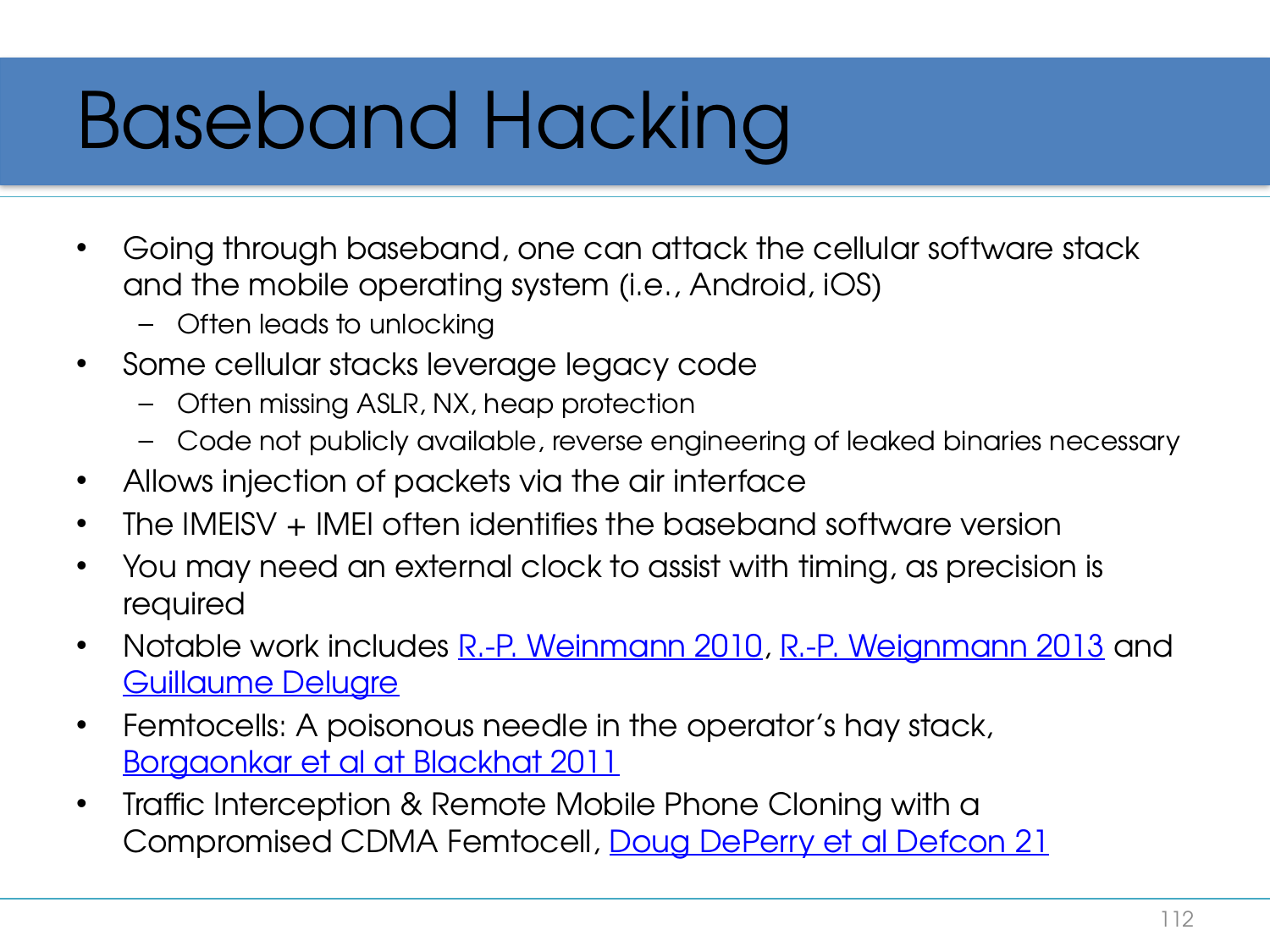

# Baseband Hacking

Going through baseband, one can attack the cellular software stack and the mobile operating system (i.e., Android, iOS)
Often leads to unlocking
Some cellular stacks leverage legacy code
Often missing ASLR, NX, heap protection
Code not publicly available, reverse engineering of leaked binaries necessary
Allows injection of packets via the air interface
The IMEISV + IMEI often identifies the baseband software version
You may need an external clock to assist with timing, as precision is required
Notable work includes R.-P. Weinmann 2010, R.-P. Weignmann 2013 and Guillaume Delugre
Femtocells: A poisonous needle in the operator’s hay stack, Borgaonkar et al at Blackhat 2011
Traffic Interception & Remote Mobile Phone Cloning with a Compromised CDMA Femtocell, Doug DePerry et al Defcon 21
112